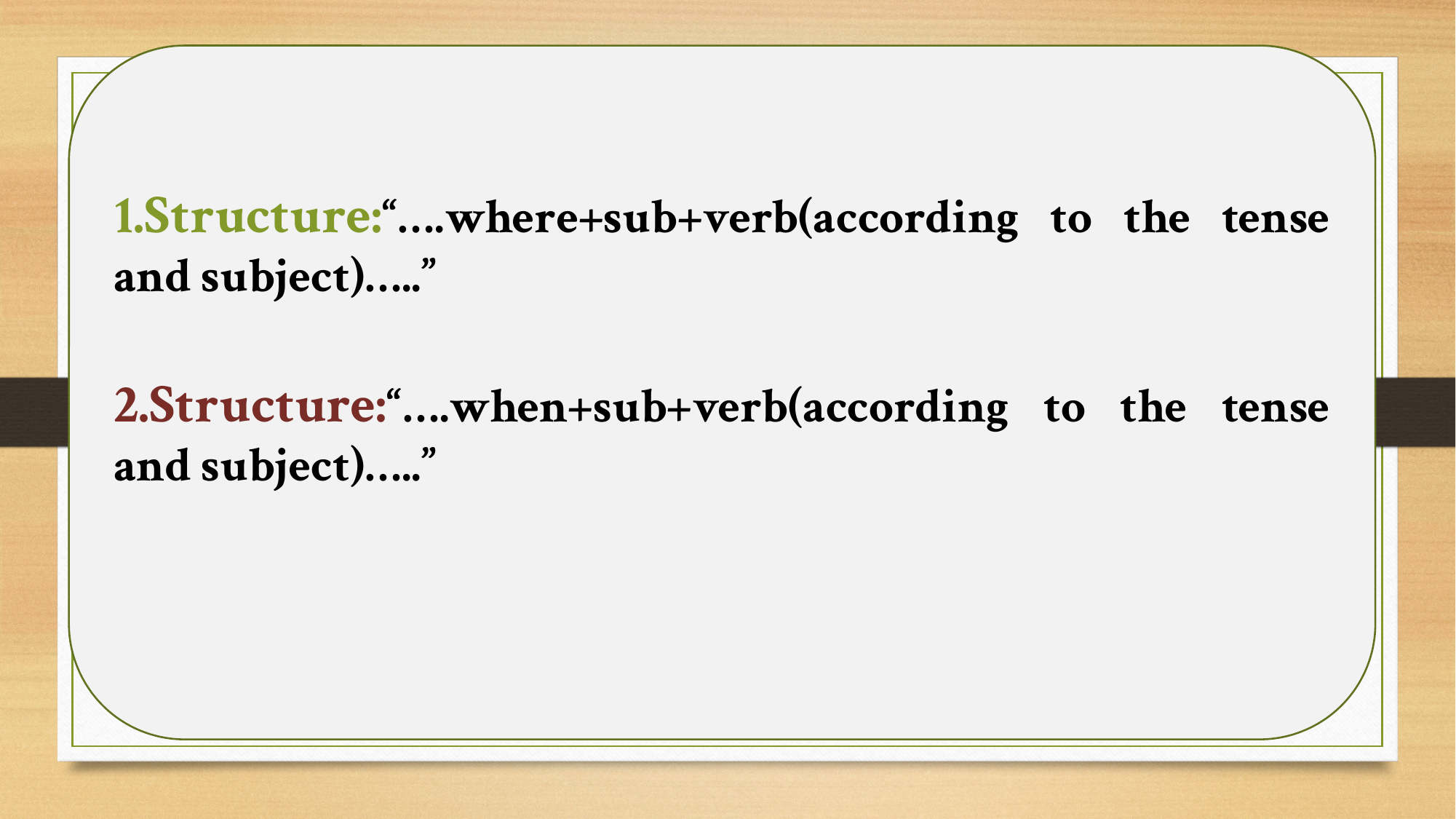

1.Structure:“….where+sub+verb(according to the tense and subject)…..”

2.Structure:“….when+sub+verb(according to the tense and subject)…..”

10/5/2020